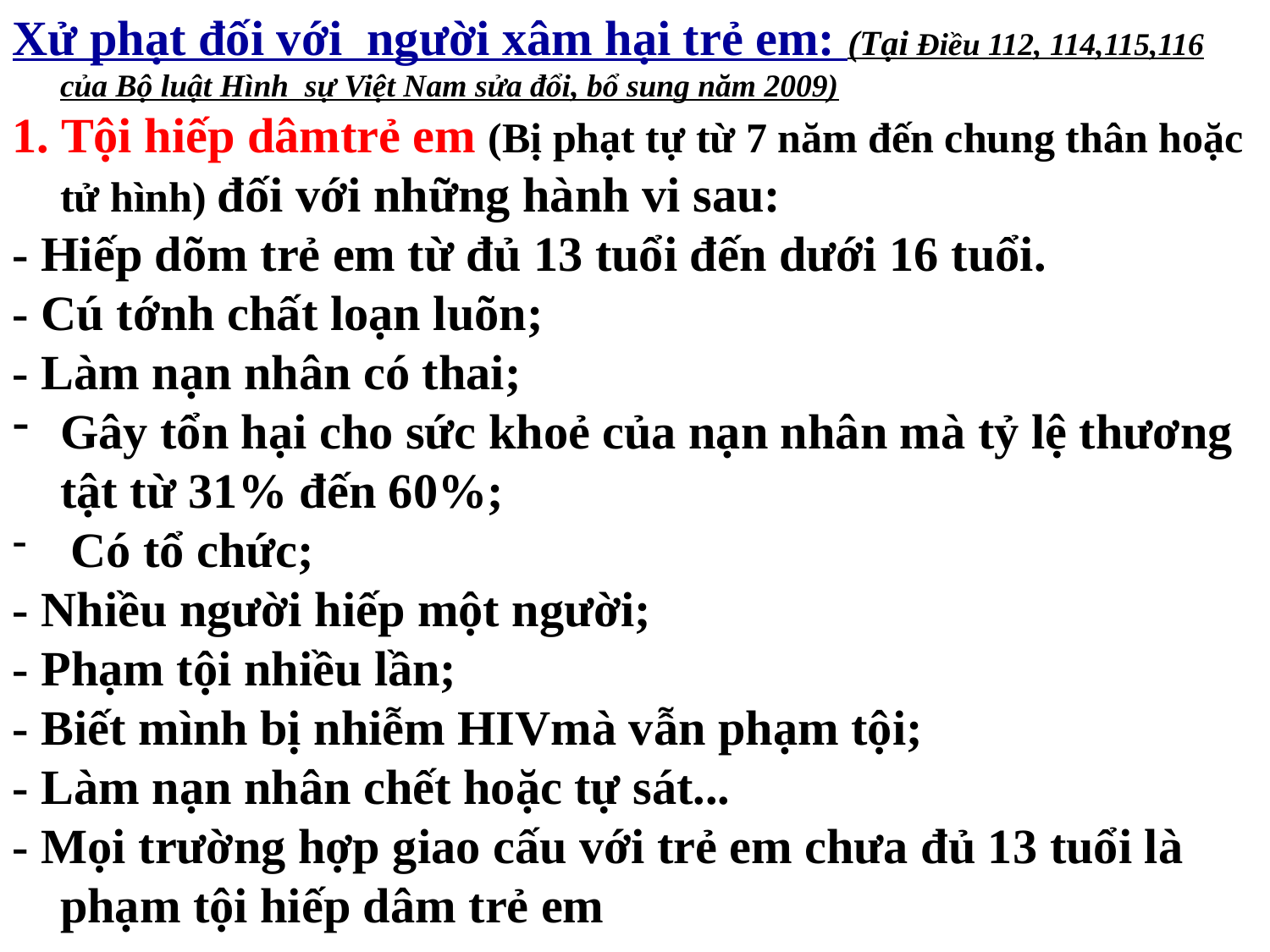

Xử phạt đối với  người xâm hại trẻ em: (Tại Điều 112, 114,115,116 của Bộ luật Hình  sự Việt Nam sửa đổi, bổ sung năm 2009)
1. Tội hiếp dâmtrẻ em (Bị phạt tự từ 7 năm đến chung thân hoặc tử hình) đối với những hành vi sau:
- Hiếp dõm trẻ em từ đủ 13 tuổi đến dưới 16 tuổi.
- Cú tớnh chất loạn luõn;
- Làm nạn nhân có thai;
Gây tổn hại cho sức khoẻ của nạn nhân mà tỷ lệ thương tật từ 31% đến 60%;
 Có tổ chức;
- Nhiều người hiếp một người;
- Phạm tội nhiều lần;
- Biết mình bị nhiễm HIVmà vẫn phạm tội;
- Làm nạn nhân chết hoặc tự sát...
- Mọi trường hợp giao cấu với trẻ em chưa đủ 13 tuổi là phạm tội hiếp dâm trẻ em